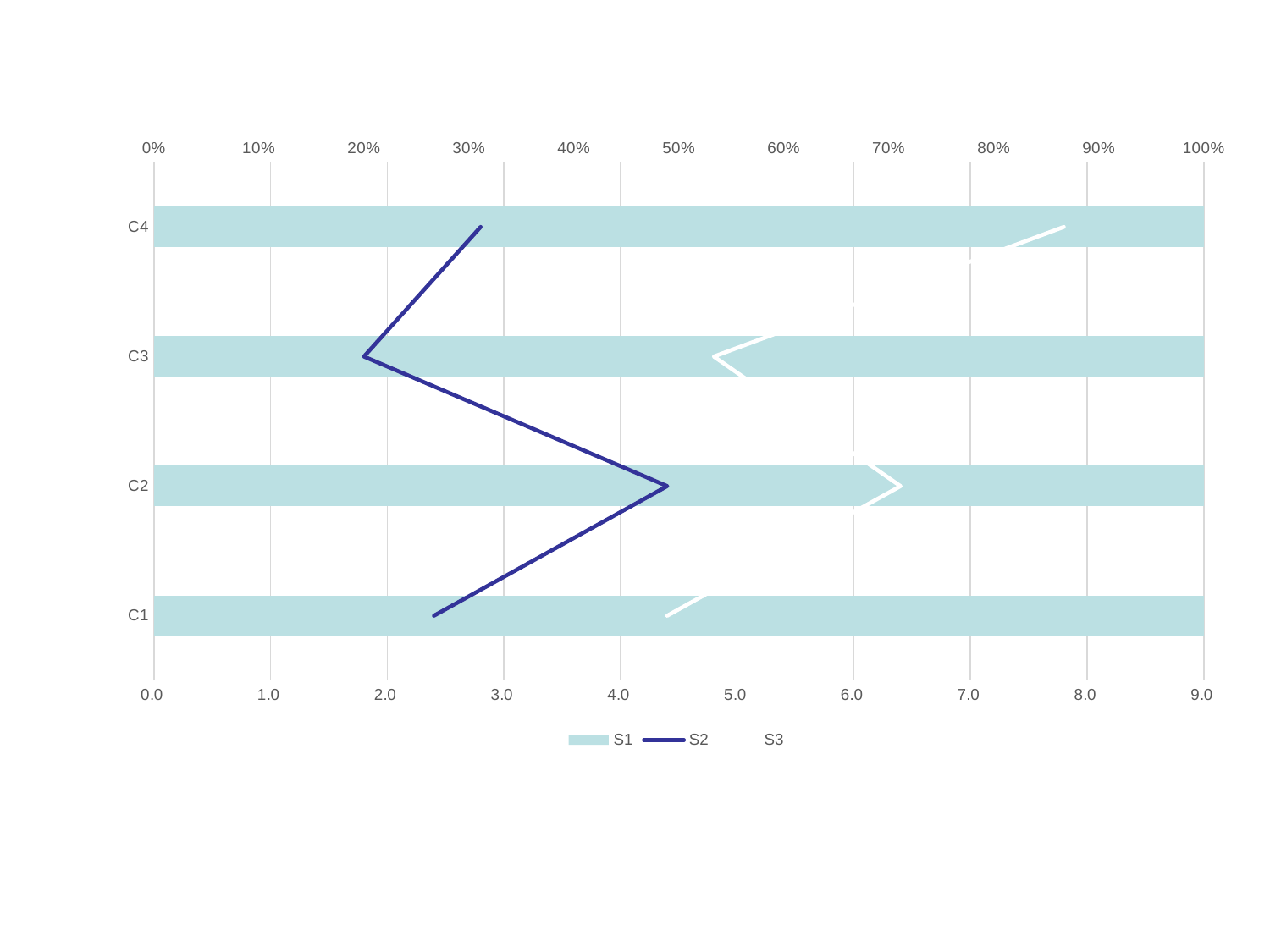

### Chart

| Category | S1 | S2 | S3 |
|---|---|---|---|
| C1 | 4.3 | 2.4 | 2.0 |
| C2 | 2.5 | 4.4 | 2.0 |
| C3 | 3.5 | 1.8 | 3.0 |
| C4 | 4.5 | 2.8 | 5.0 |